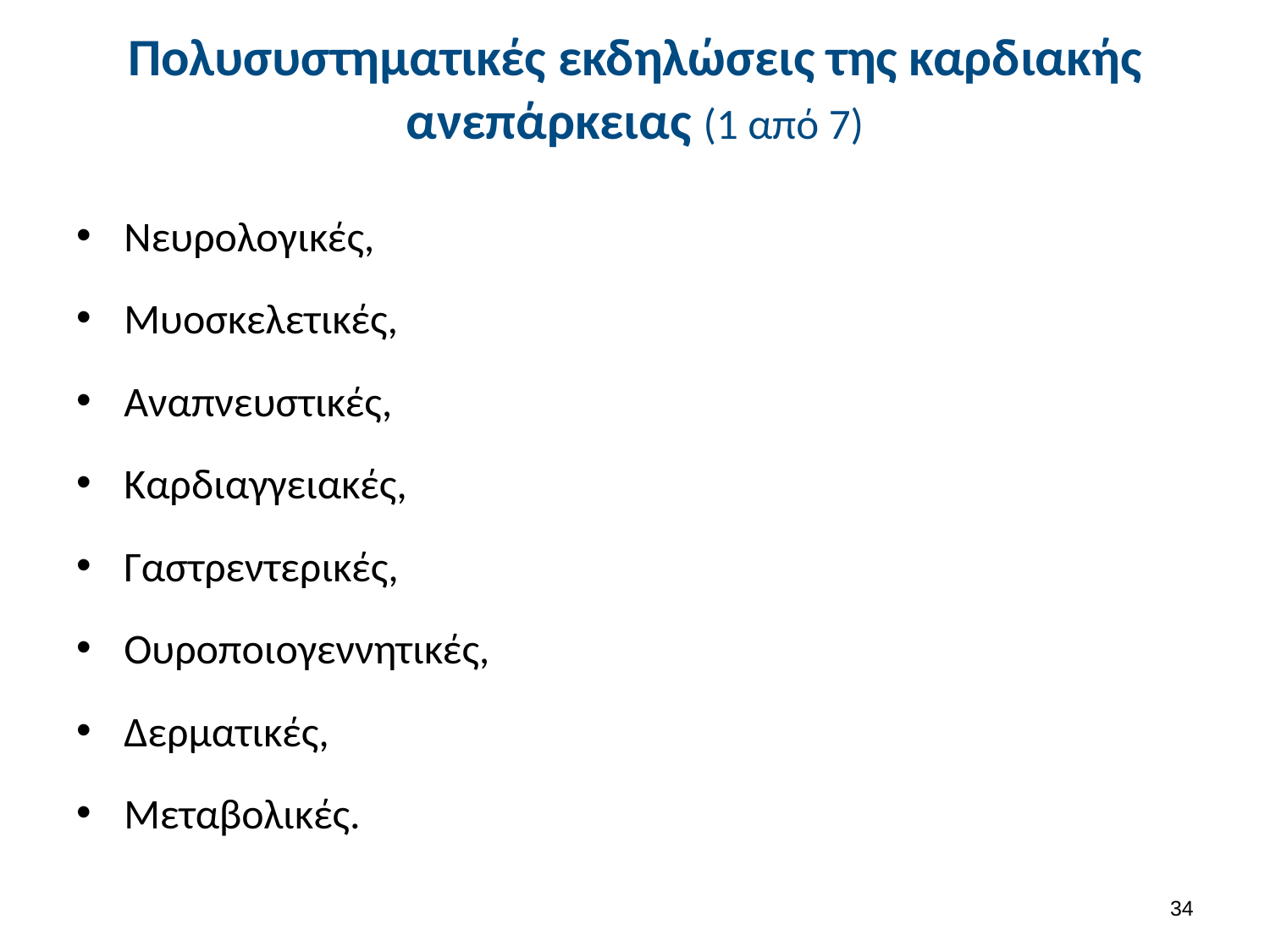

# Πολυσυστηματικές εκδηλώσεις της καρδιακής ανεπάρκειας (1 από 7)
Νευρολογικές,
Μυοσκελετικές,
Αναπνευστικές,
Καρδιαγγειακές,
Γαστρεντερικές,
Ουροποιογεννητικές,
Δερματικές,
Μεταβολικές.

34